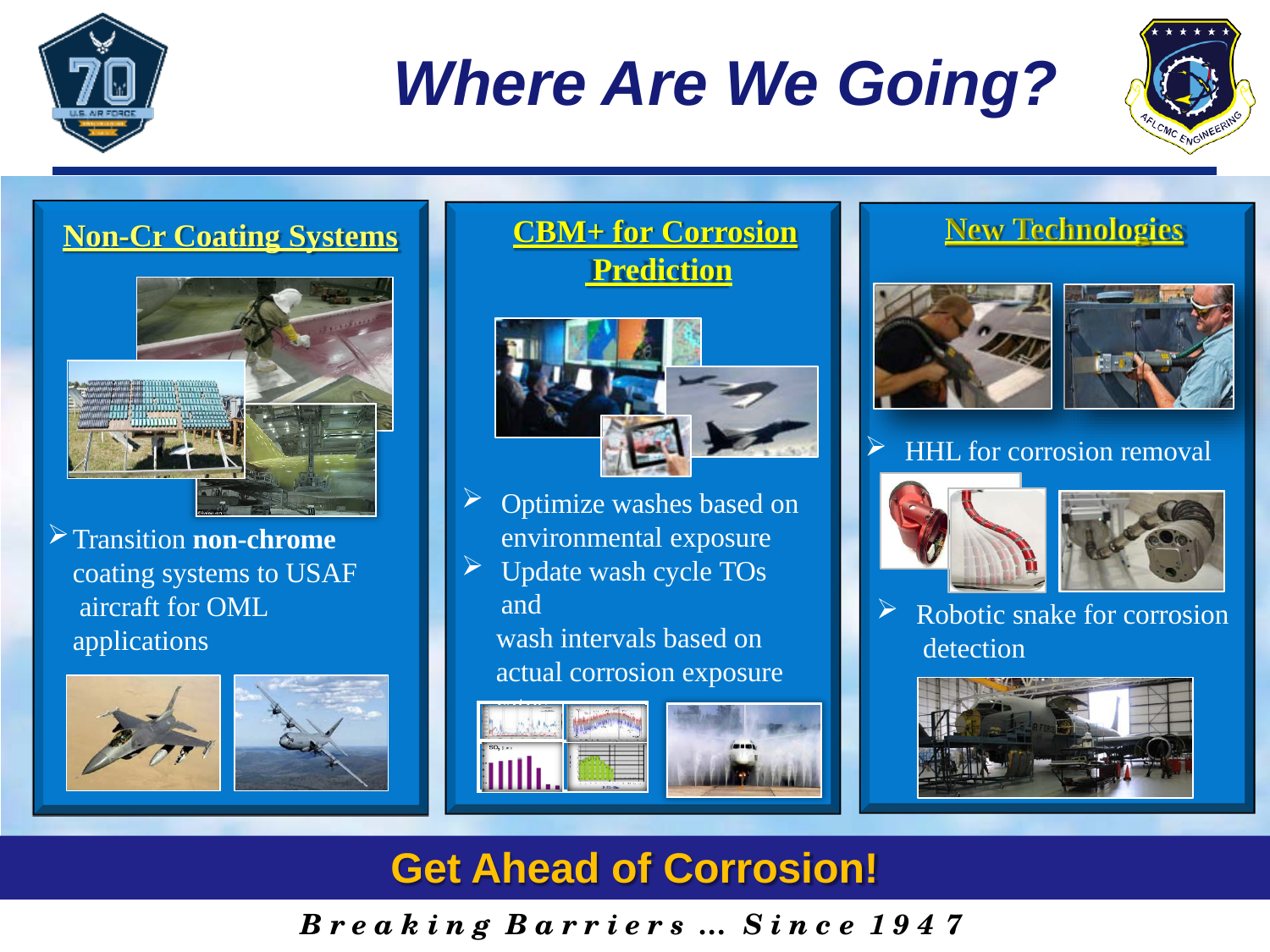

# Where Are We Going?

New Technologies
CBM+ for Corrosion  Prediction
Non-Cr Coating Systems

HHL for corrosion removal

Optimize washes based on  environmental exposure
Update wash cycle TOs and
     wash intervals based on
     actual corrosion exposure
     rates

Transition non-chrome  coating systems to USAF  aircraft for OML  applications
Robotic snake for corrosion  detection

|  |  |
| --- | --- |
|  |  |

Get Ahead of Corrosion!

B r e a k i n g  B a r r i e r s  …  S i n c e  1 9 4 7